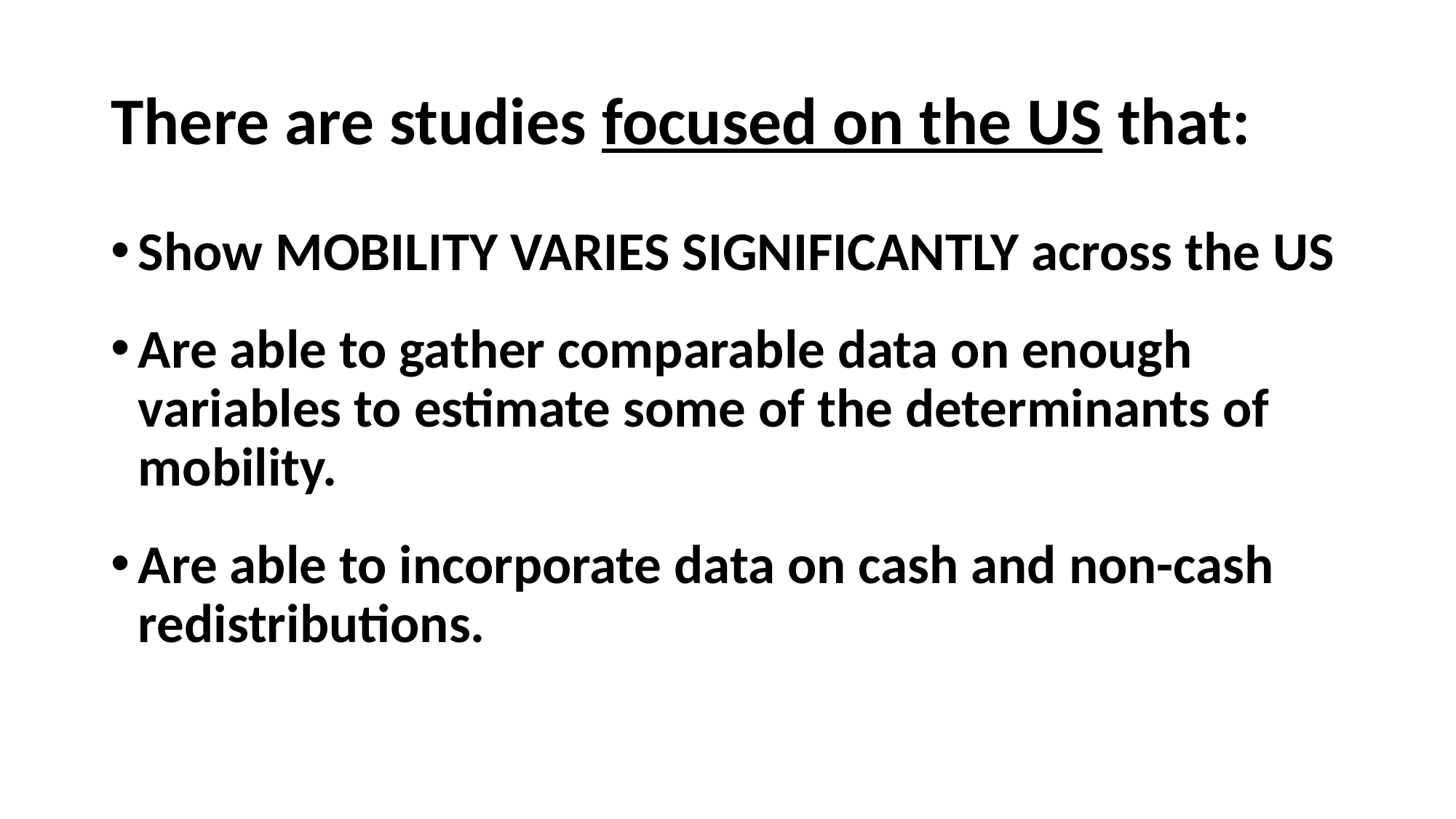

# There are studies focused on the US that:
Show MOBILITY VARIES SIGNIFICANTLY across the US

Are able to gather comparable data on enough variables to estimate some of the determinants of mobility.

Are able to incorporate data on cash and non-cash redistributions.